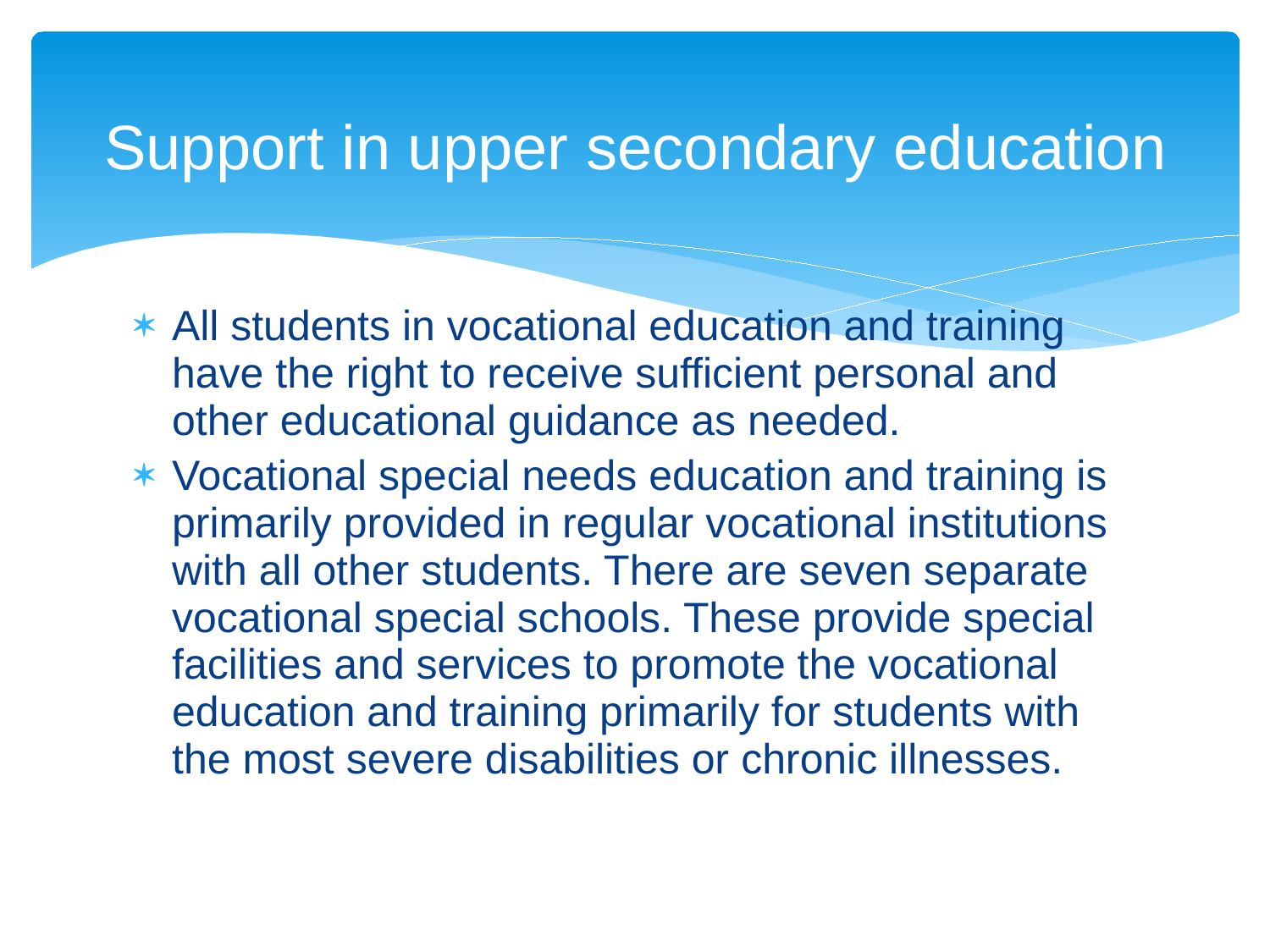

# Support in upper secondary education
All students in vocational education and training have the right to receive sufficient personal and other educational guidance as needed.
Vocational special needs education and training is primarily provided in regular vocational institutions with all other students. There are seven separate vocational special schools. These provide special facilities and services to promote the vocational education and training primarily for students with the most severe disabilities or chronic illnesses.